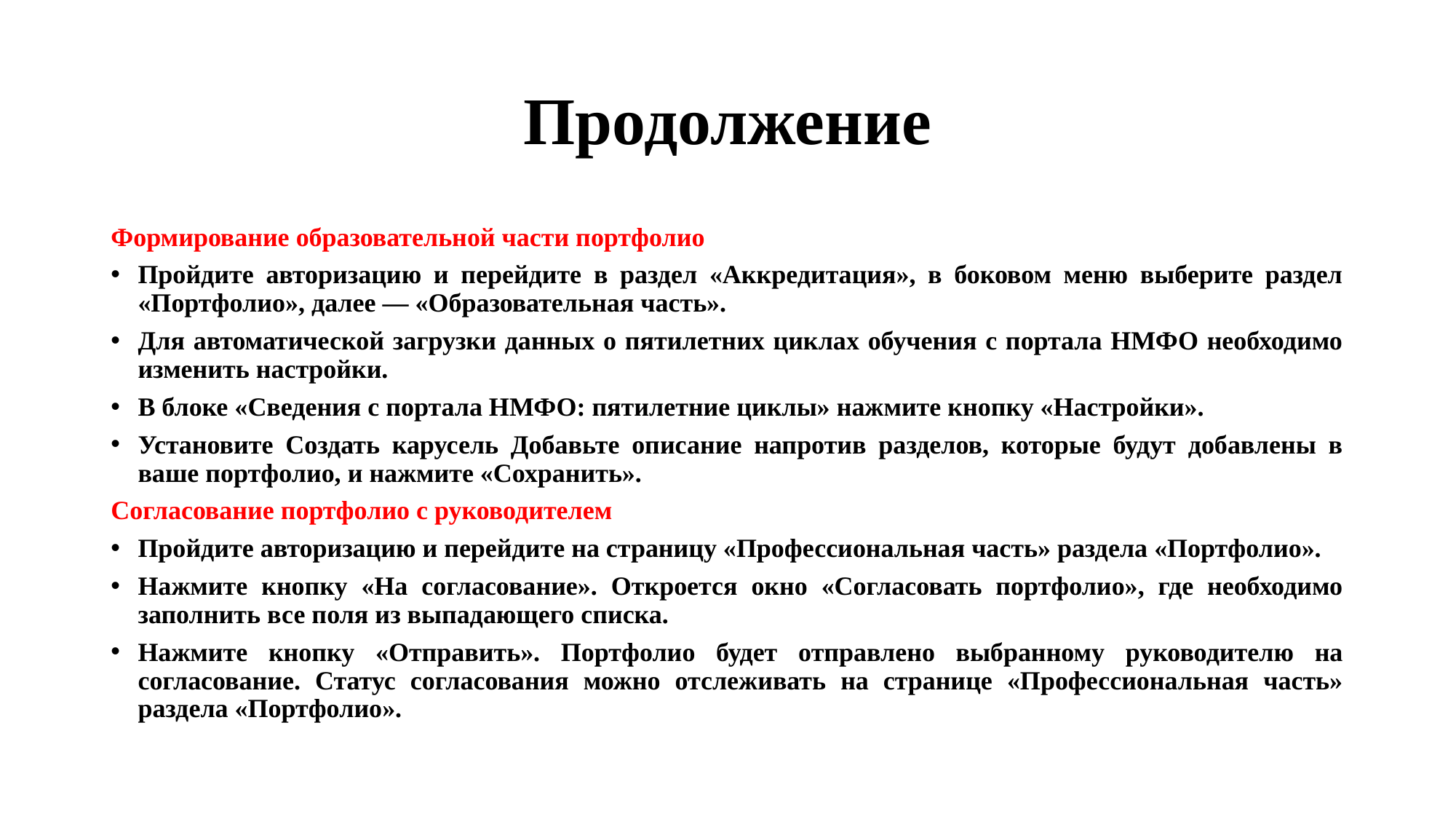

# Продолжение
Формирование образовательной части портфолио
Пройдите авторизацию и перейдите в раздел «Аккредитация», в боковом меню выберите раздел «Портфолио», далее — «Образовательная часть».
Для автоматической загрузки данных о пятилетних циклах обучения с портала НМФО необходимо изменить настройки.
В блоке «Сведения с портала НМФО: пятилетние циклы» нажмите кнопку «Настройки».
Установите Создать карусель Добавьте описание напротив разделов, которые будут добавлены в ваше портфолио, и нажмите «Сохранить».
Согласование портфолио с руководителем
Пройдите авторизацию и перейдите на страницу «Профессиональная часть» раздела «Портфолио».
Нажмите кнопку «На согласование». Откроется окно «Согласовать портфолио», где необходимо заполнить все поля из выпадающего списка.
Нажмите кнопку «Отправить». Портфолио будет отправлено выбранному руководителю на согласование. Статус согласования можно отслеживать на странице «Профессиональная часть» раздела «Портфолио».